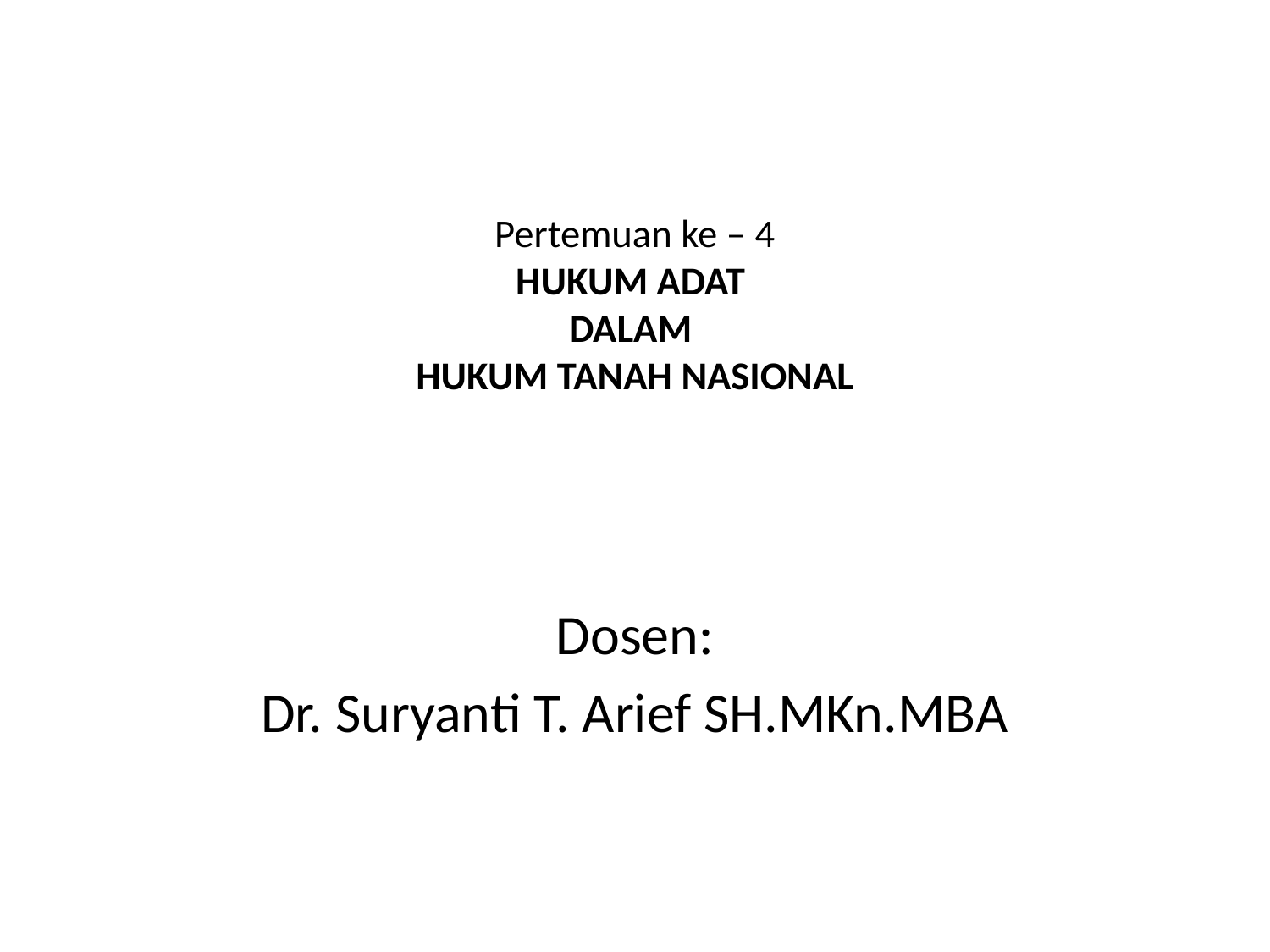

# Pertemuan ke – 4 HUKUM ADAT DALAM HUKUM TANAH NASIONAL
Dosen:
Dr. Suryanti T. Arief SH.MKn.MBA